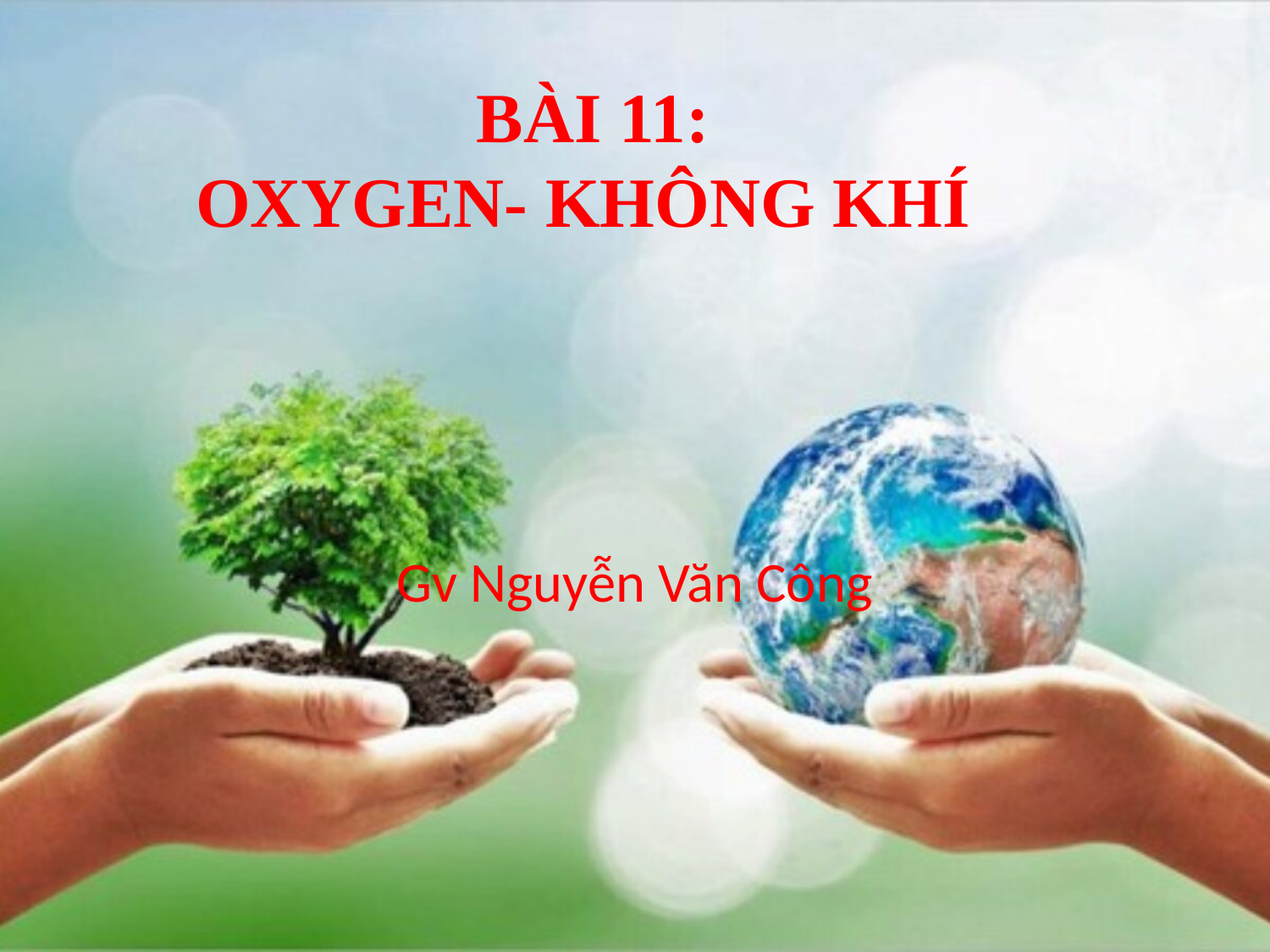

BÀI 11:
     OXYGEN- KHÔNG KHÍ
Gv Nguyễn Văn Công